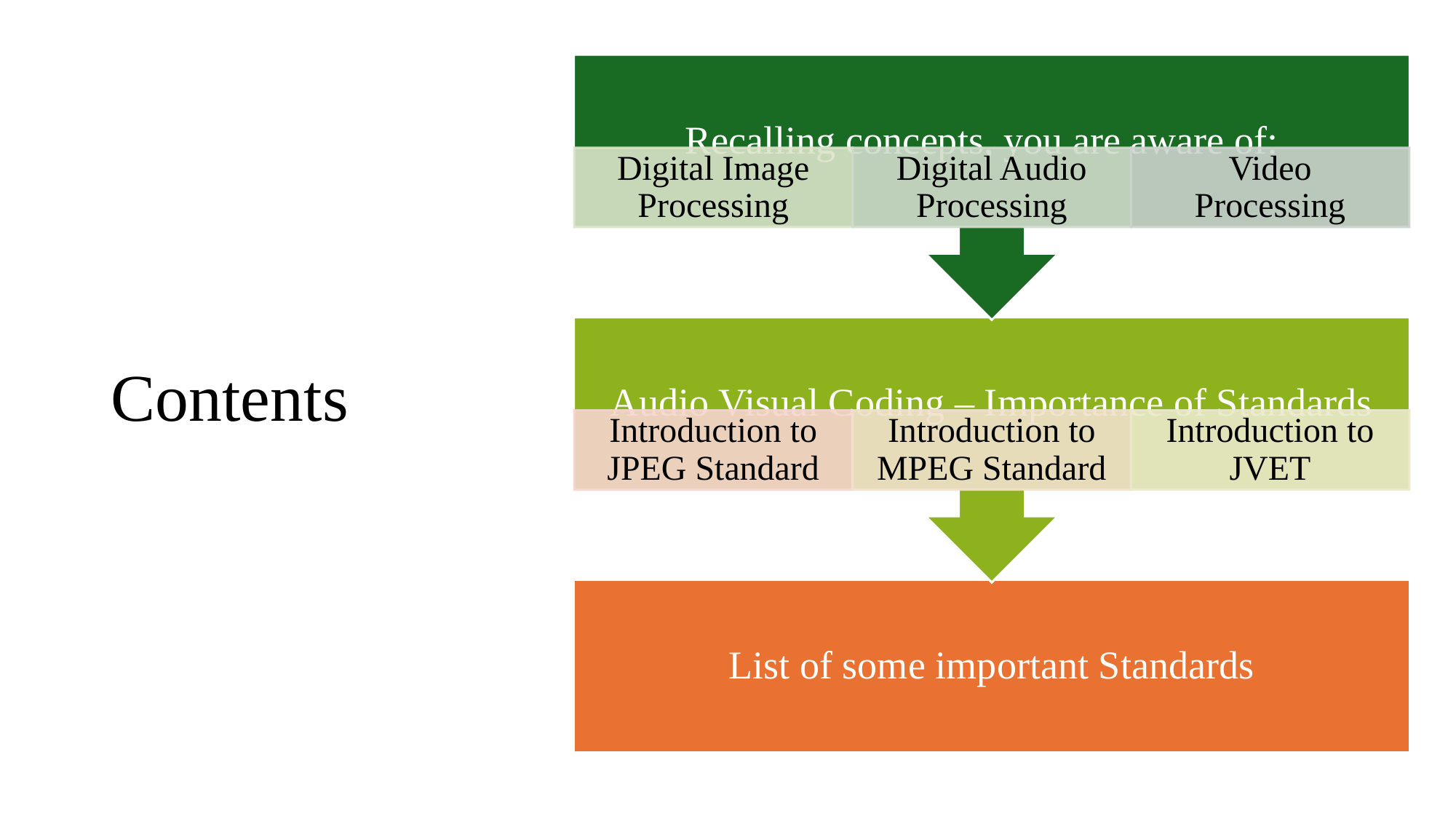

List of some important Standards
Audio Visual Coding – Importance of Standards
Introduction to JPEG Standard
Introduction to MPEG Standard
Introduction to JVET
Recalling concepts, you are aware of:
Digital Image Processing
Digital Audio Processing
Video Processing
# Contents